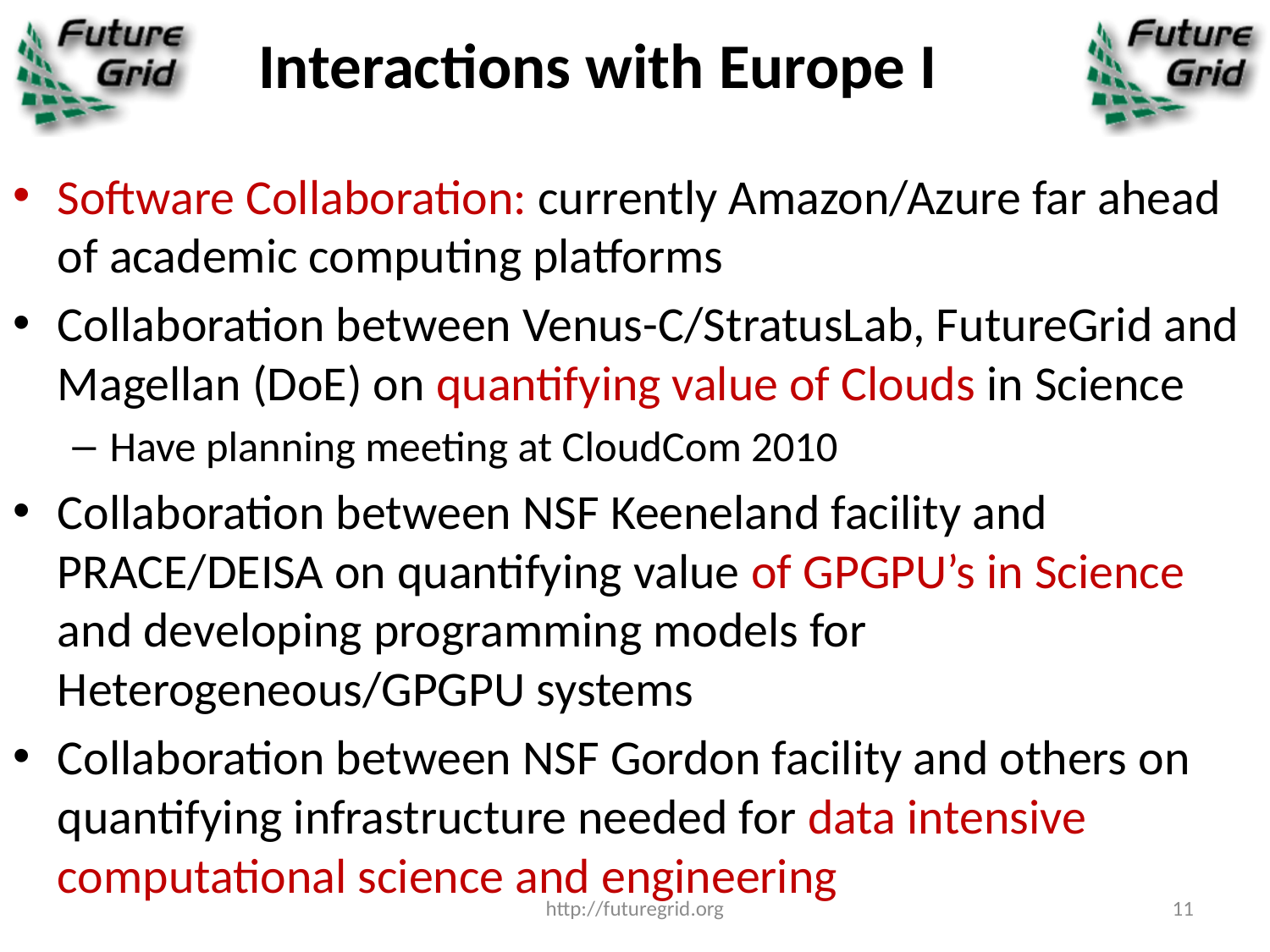

# Interactions with Europe I
Software Collaboration: currently Amazon/Azure far ahead of academic computing platforms
Collaboration between Venus-C/StratusLab, FutureGrid and Magellan (DoE) on quantifying value of Clouds in Science
Have planning meeting at CloudCom 2010
Collaboration between NSF Keeneland facility and PRACE/DEISA on quantifying value of GPGPU’s in Science and developing programming models for Heterogeneous/GPGPU systems
Collaboration between NSF Gordon facility and others on quantifying infrastructure needed for data intensive computational science and engineering
http://futuregrid.org
11